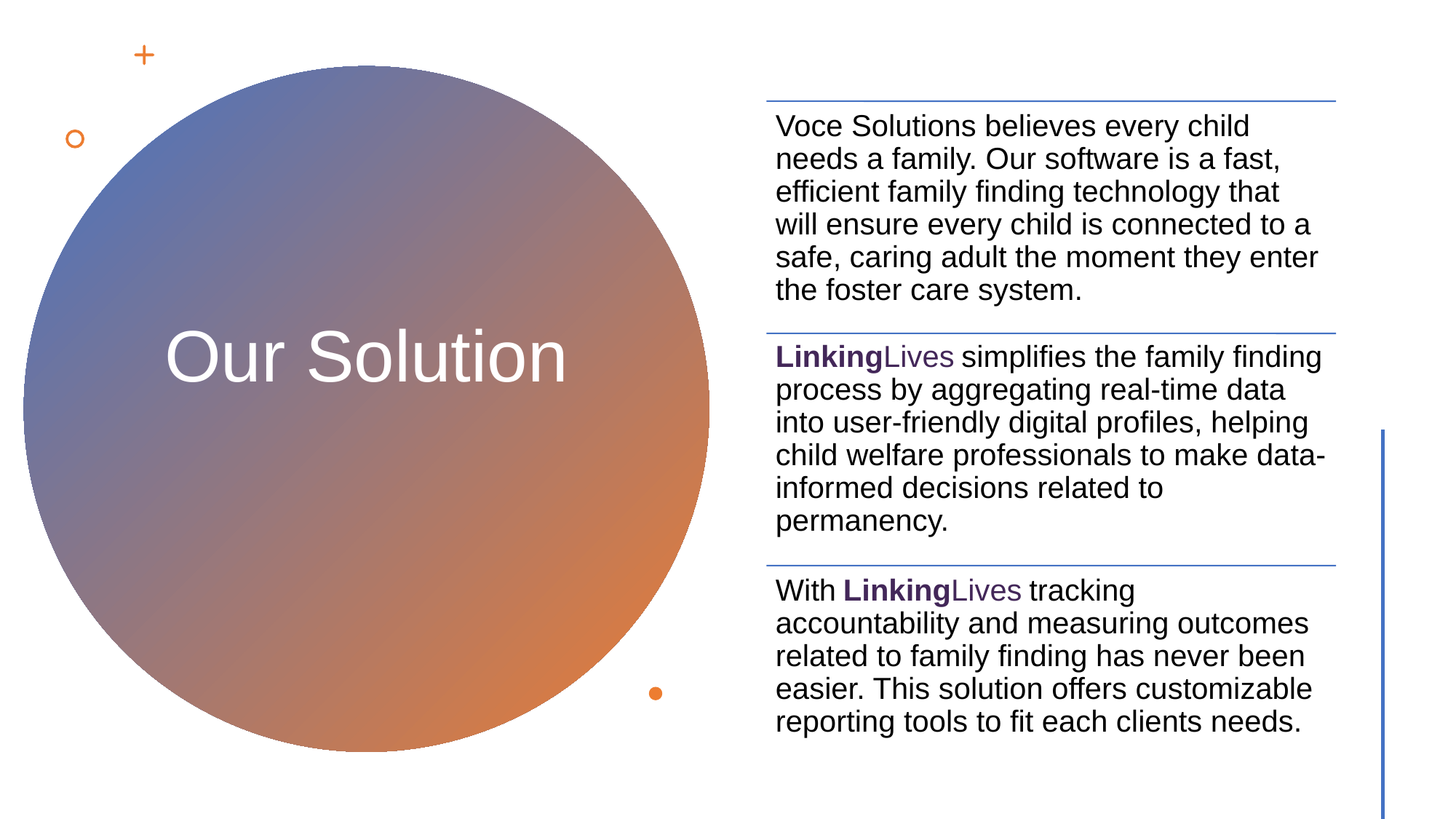

Voce Solutions believes every child needs a family. Our software is a fast, efficient family finding technology that will ensure every child is connected to a safe, caring adult the moment they enter the foster care system.
LinkingLives simplifies the family finding process by aggregating real-time data into user-friendly digital profiles, helping child welfare professionals to make data-informed decisions related to permanency.
With LinkingLives tracking accountability and measuring outcomes related to family finding has never been easier. This solution offers customizable reporting tools to fit each clients needs.

# Our Solution